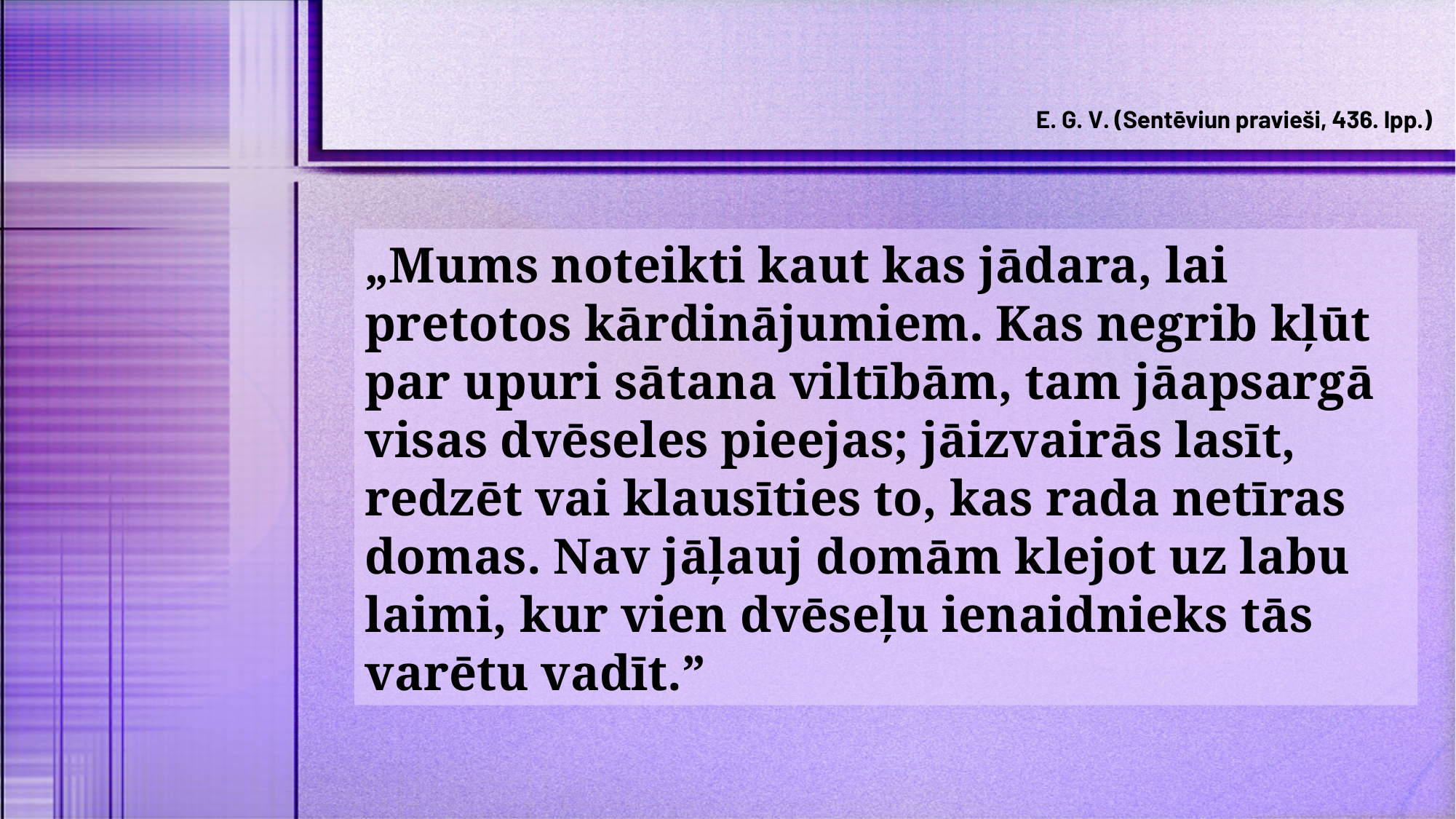

E. G. V. (Sentēviun pravieši, 436. lpp.)
„Mums noteikti kaut kas jādara, lai pretotos kārdinājumiem. Kas negrib kļūt par upuri sātana viltībām, tam jāapsargā visas dvēseles pieejas; jāizvairās lasīt, redzēt vai klausīties to, kas rada netīras domas. Nav jāļauj domām klejot uz labu laimi, kur vien dvēseļu ienaidnieks tās varētu vadīt.”